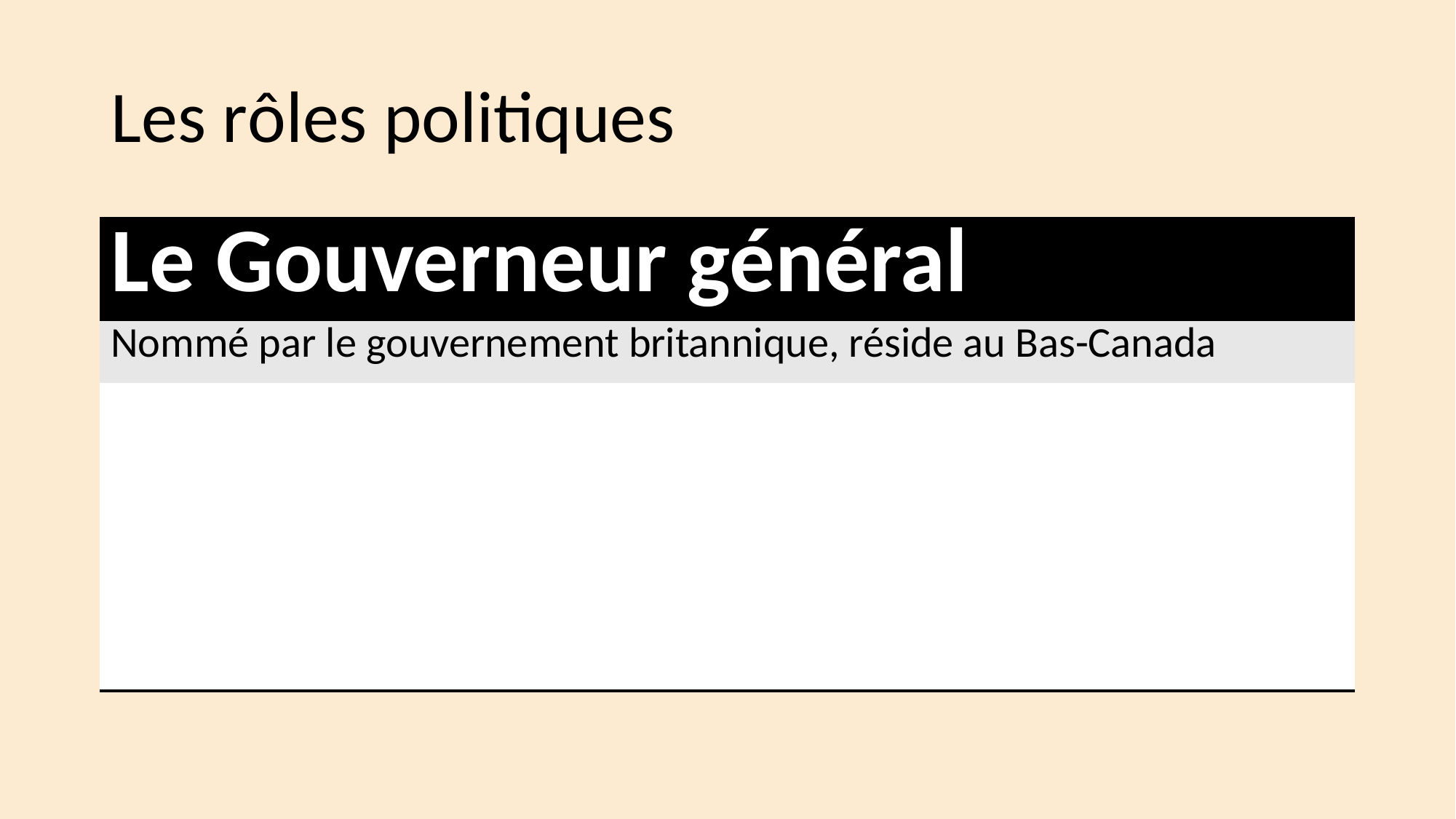

# Les rôles politiques
| Le Gouverneur général |
| --- |
| Nommé par le gouvernement britannique, réside au Bas-Canada |
|  |